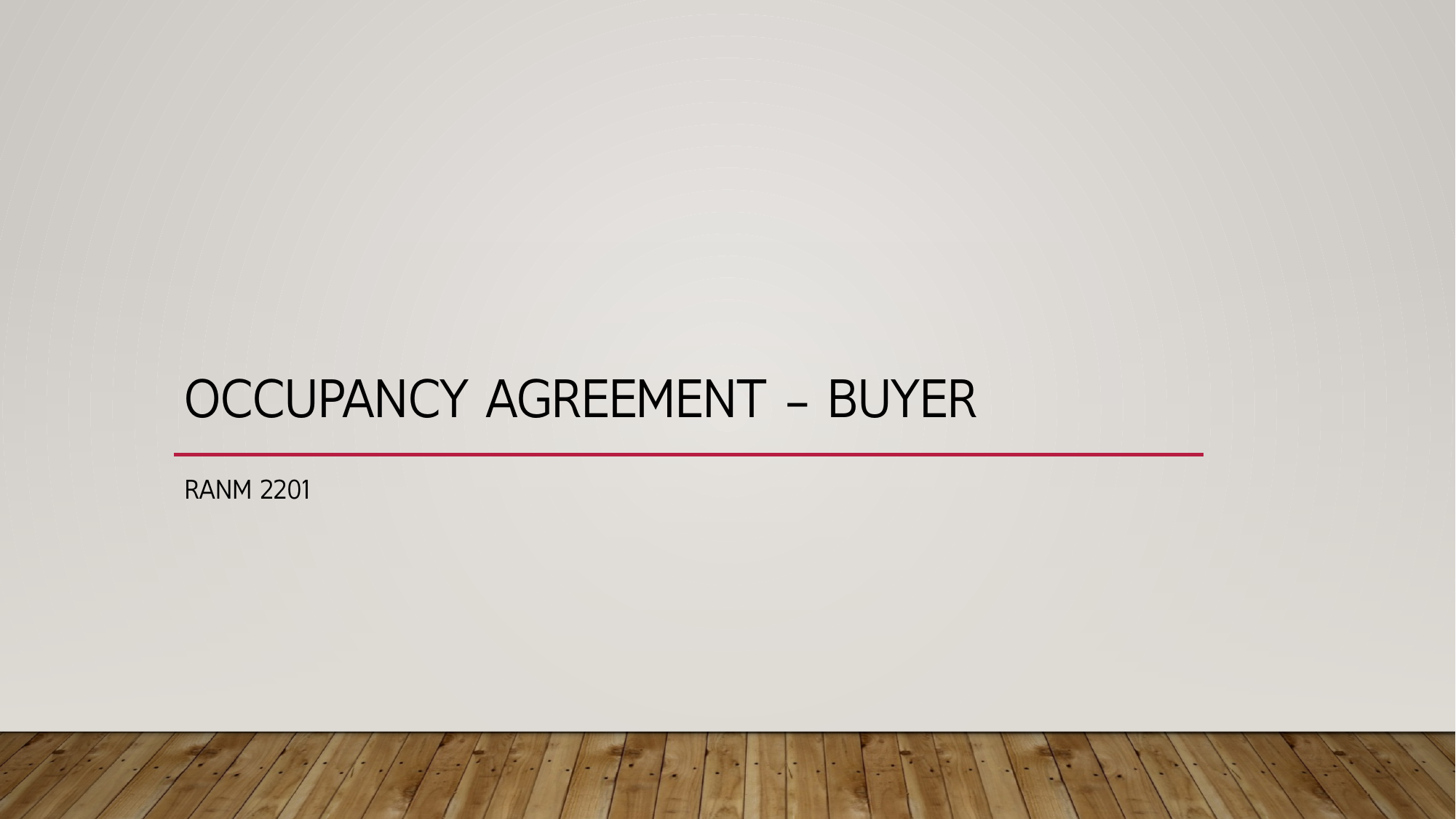

# Occupancy agreement – buyer
RANM 2201